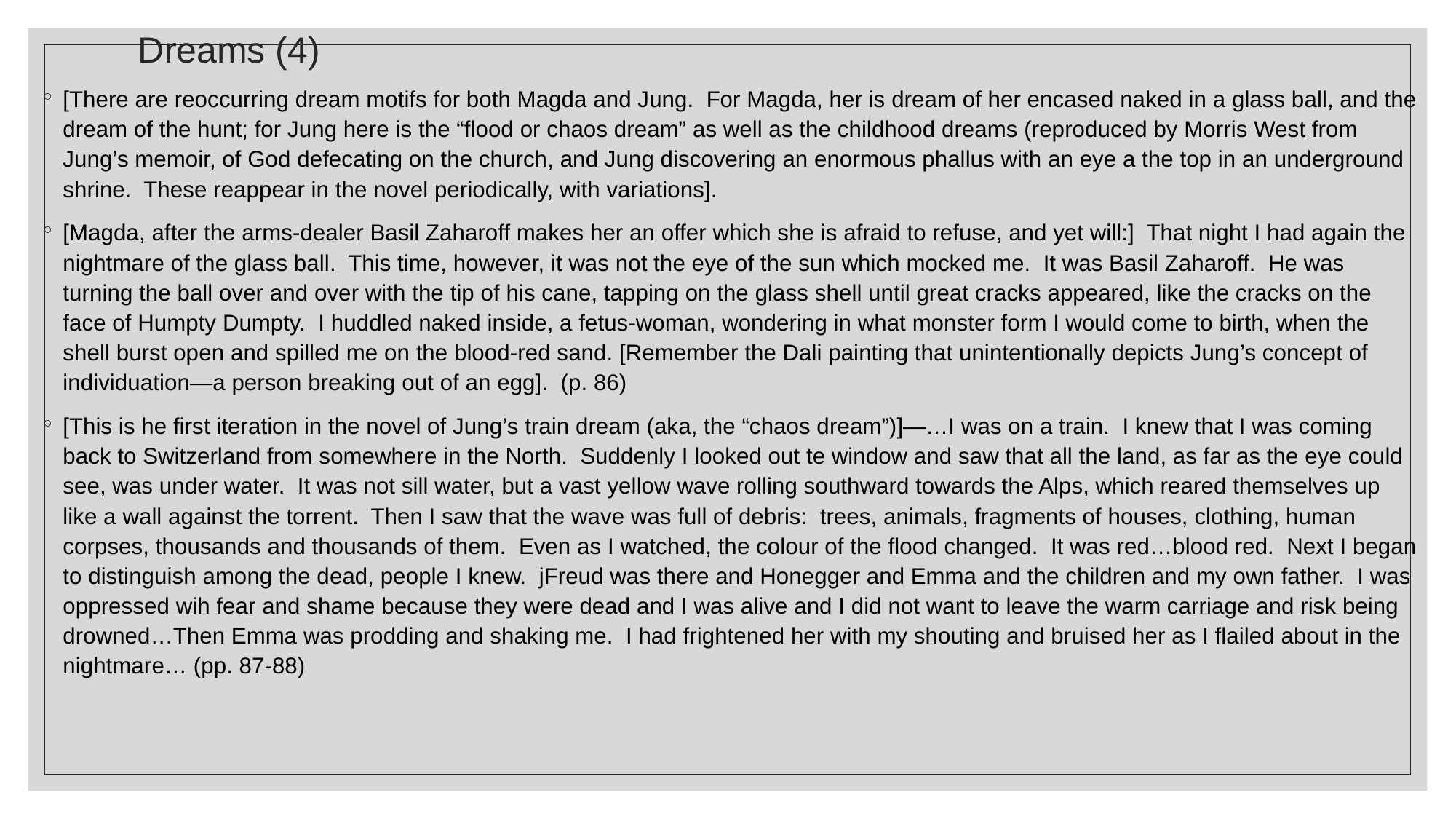

# Dreams (4)
[There are reoccurring dream motifs for both Magda and Jung.  For Magda, her is dream of her encased naked in a glass ball, and the dream of the hunt; for Jung here is the “flood or chaos dream” as well as the childhood dreams (reproduced by Morris West from Jung’s memoir, of God defecating on the church, and Jung discovering an enormous phallus with an eye a the top in an underground shrine.  These reappear in the novel periodically, with variations].
[Magda, after the arms-dealer Basil Zaharoff makes her an offer which she is afraid to refuse, and yet will:]  That night I had again the nightmare of the glass ball.  This time, however, it was not the eye of the sun which mocked me.  It was Basil Zaharoff.  He was turning the ball over and over with the tip of his cane, tapping on the glass shell until great cracks appeared, like the cracks on the face of Humpty Dumpty.  I huddled naked inside, a fetus-woman, wondering in what monster form I would come to birth, when the shell burst open and spilled me on the blood-red sand. [Remember the Dali painting that unintentionally depicts Jung’s concept of individuation—a person breaking out of an egg].  (p. 86)
[This is he first iteration in the novel of Jung’s train dream (aka, the “chaos dream”)]—…I was on a train.  I knew that I was coming back to Switzerland from somewhere in the North.  Suddenly I looked out te window and saw that all the land, as far as the eye could see, was under water.  It was not sill water, but a vast yellow wave rolling southward towards the Alps, which reared themselves up like a wall against the torrent.  Then I saw that the wave was full of debris:  trees, animals, fragments of houses, clothing, human corpses, thousands and thousands of them.  Even as I watched, the colour of the flood changed.  It was red…blood red.  Next I began to distinguish among the dead, people I knew.  jFreud was there and Honegger and Emma and the children and my own father.  I was oppressed wih fear and shame because they were dead and I was alive and I did not want to leave the warm carriage and risk being drowned…Then Emma was prodding and shaking me.  I had frightened her with my shouting and bruised her as I flailed about in the nightmare… (pp. 87-88)